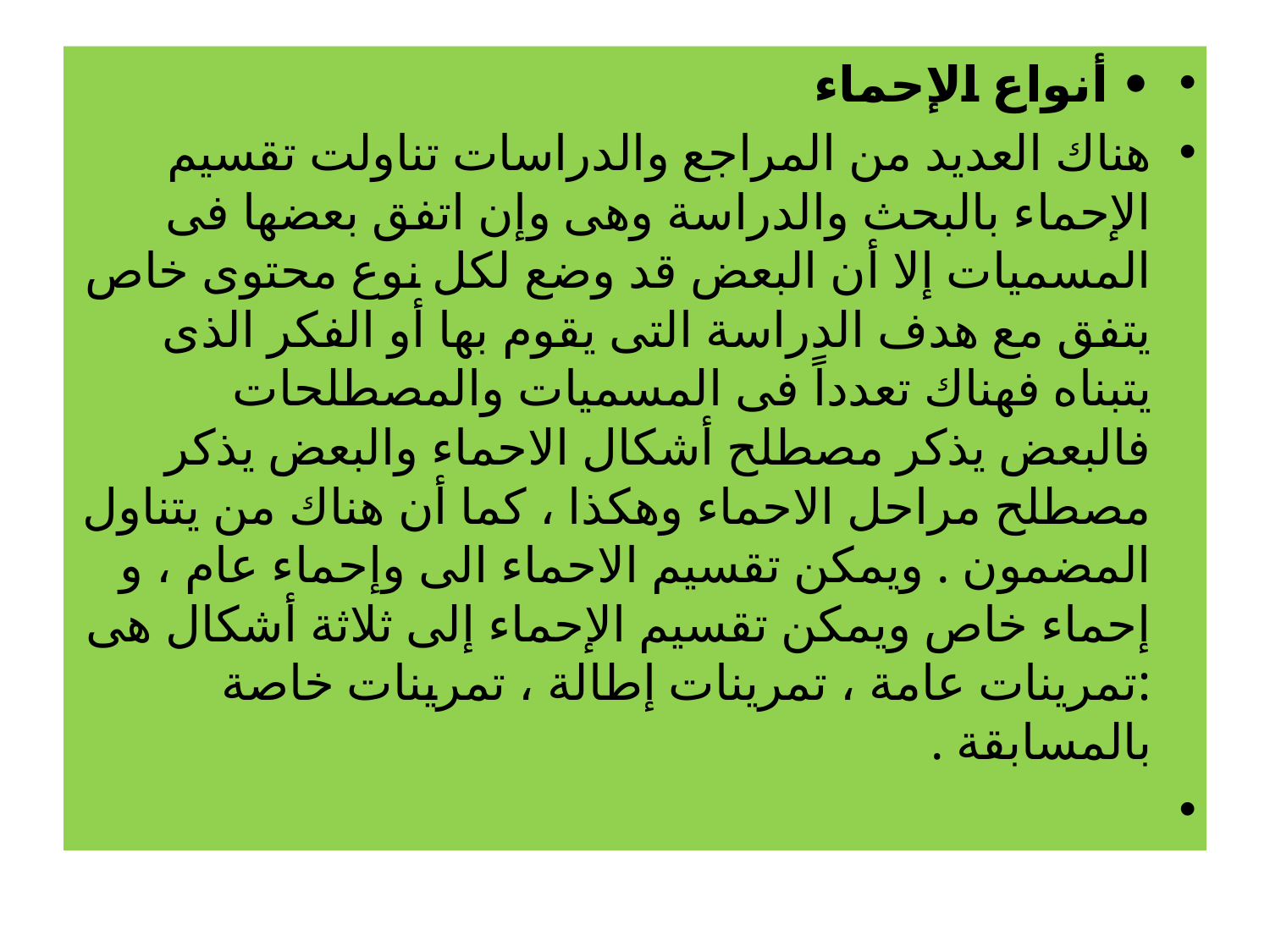

• أنواع الإحماء
هناك العديد من المراجع والدراسات تناولت تقسيم الإحماء بالبحث والدراسة وهى وإن اتفق بعضها فى المسميات إلا أن البعض قد وضع لكل نوع محتوى خاص يتفق مع هدف الدراسة التى يقوم بها أو الفكر الذى يتبناه فهناك تعدداً فى المسميات والمصطلحات فالبعض يذكر مصطلح أشكال الاحماء والبعض يذكر مصطلح مراحل الاحماء وهكذا ، كما أن هناك من يتناول المضمون . ويمكن تقسيم الاحماء الى وإحماء عام ، و إحماء خاص ويمكن تقسيم الإحماء إلى ثلاثة أشكال هى :تمرينات عامة ، تمرينات إطالة ، تمرينات خاصة بالمسابقة .